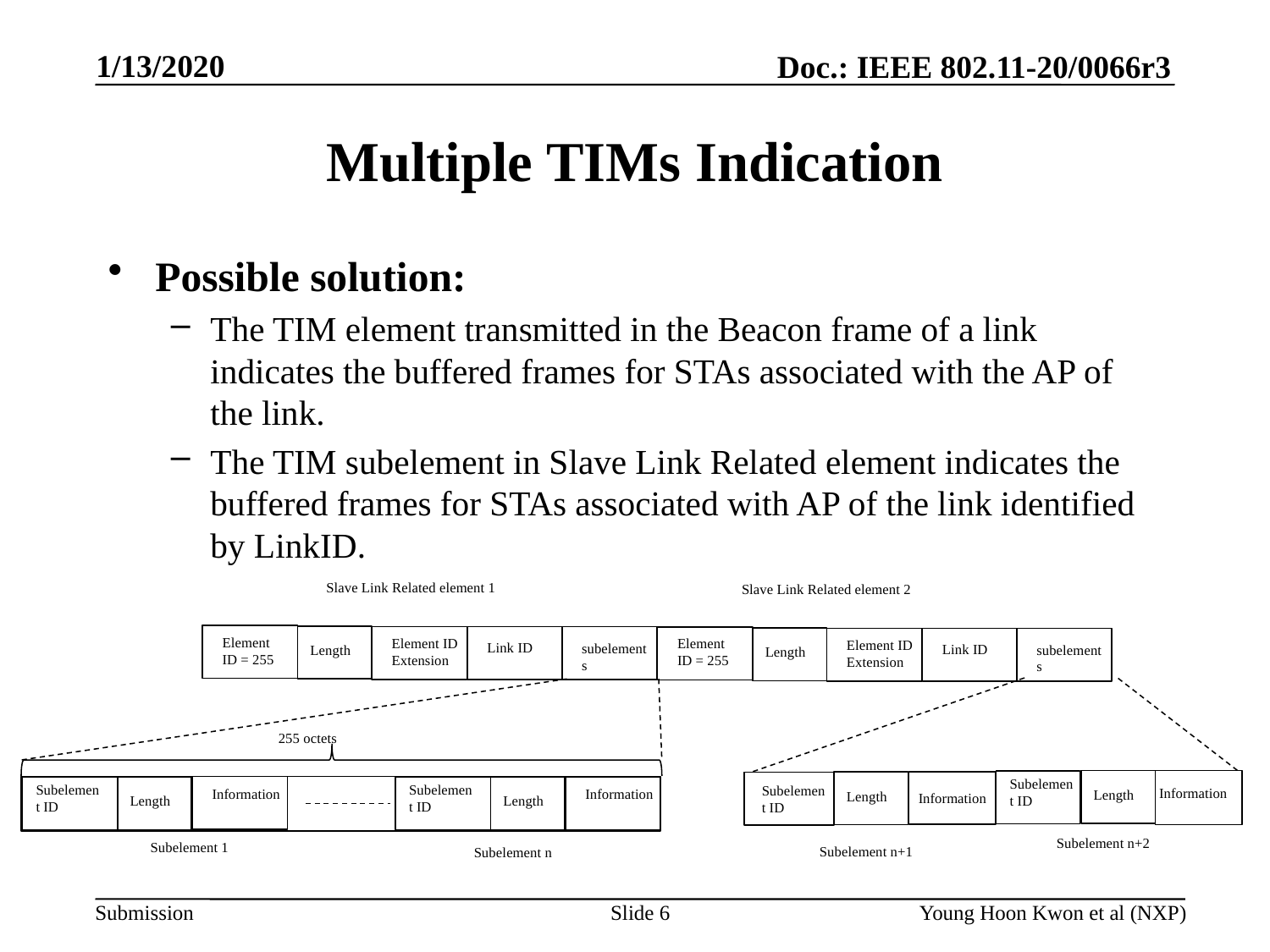

# Multiple TIMs Indication
Possible solution:
The TIM element transmitted in the Beacon frame of a link indicates the buffered frames for STAs associated with the AP of the link.
The TIM subelement in Slave Link Related element indicates the buffered frames for STAs associated with AP of the link identified by LinkID.

Slave Link Related element 1
Slave Link Related element 2

Element ID = 255

Element ID Extension

Element ID = 255
Element ID Extension
Link ID
subelements
Link ID
subelements
Length
Length
255 octets
Subelement ID

Subelement ID
Subelement ID
Subelement ID

Information
Information
Information
Length
Length
Information
Length
Length
Subelement n+2
Subelement 1
Subelement n+1
Subelement n
Slide 6
Young Hoon Kwon et al (NXP)